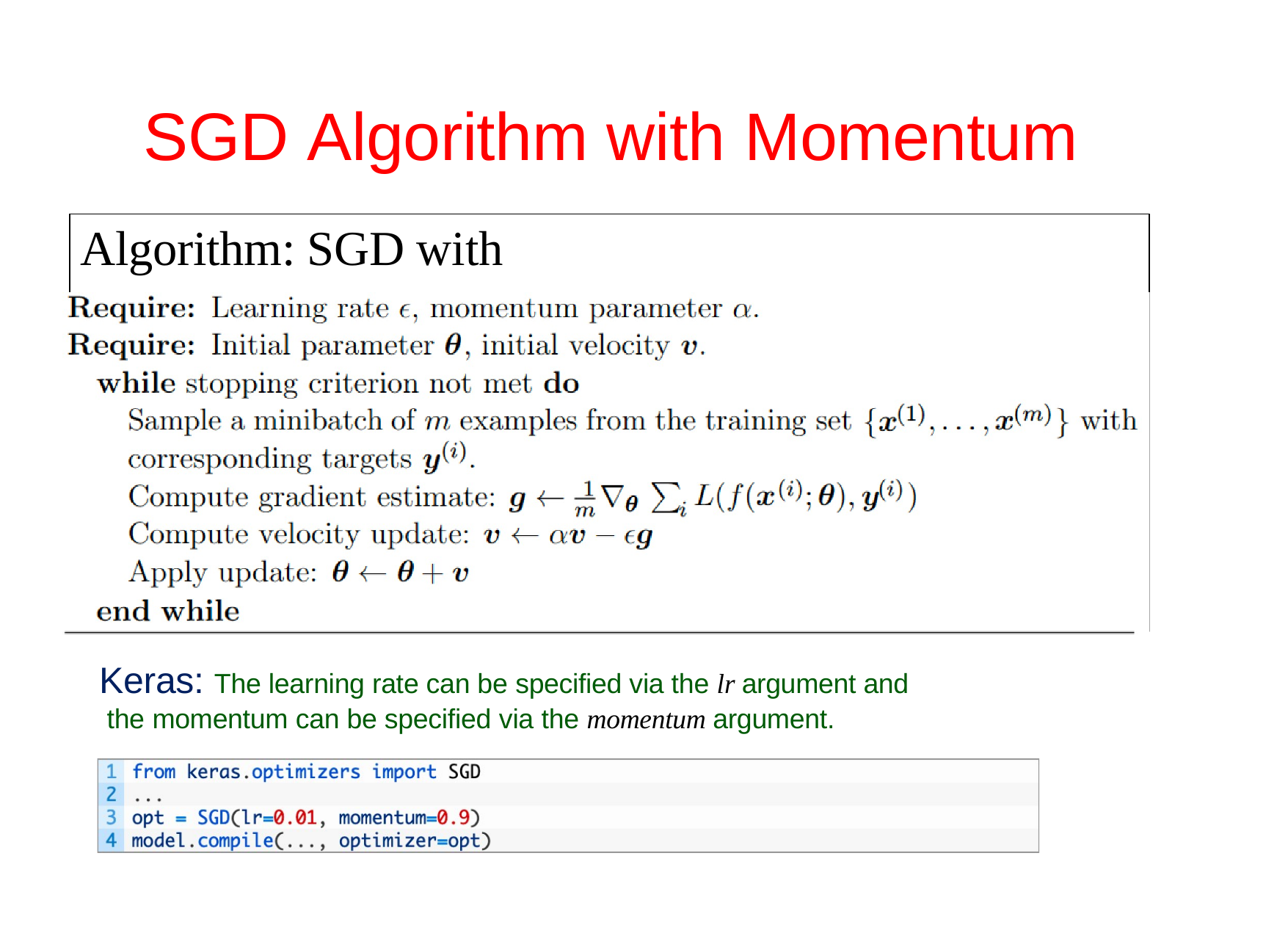

# SGD Algorithm with Momentum

Algorithm: SGD with momentum

Keras: The learning rate can be specified via the lr argument and  the momentum can be specified via the momentum argument.